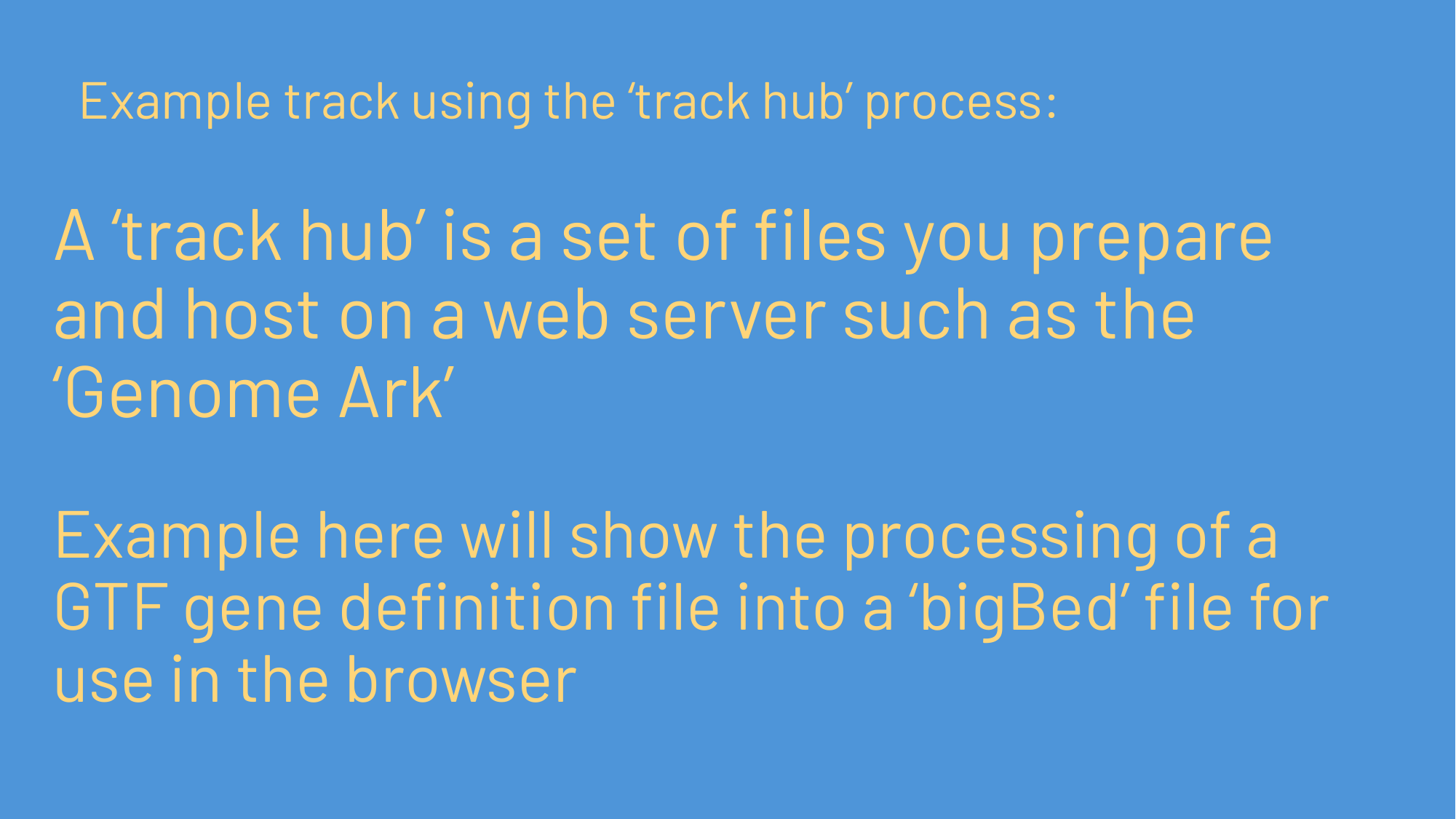

Example track using the ‘track hub’ process:
# A ‘track hub’ is a set of files you prepare and host on a web server such as the ‘Genome Ark’
Example here will show the processing of a GTF gene definition file into a ‘bigBed’ file for use in the browser